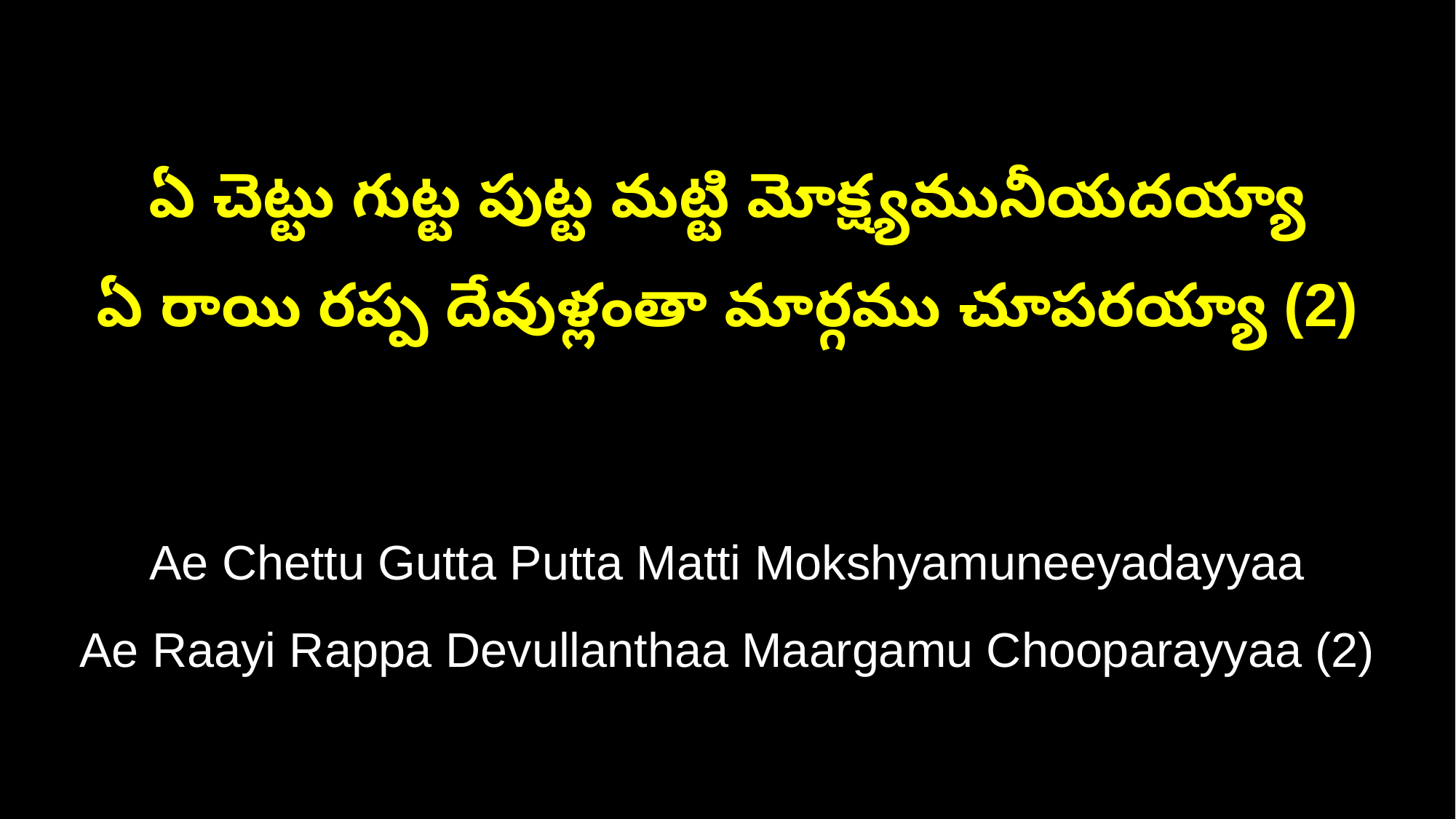

ఏ చెట్టు గుట్ట పుట్ట మట్టి మోక్ష్యమునీయదయ్యా
ఏ రాయి రప్ప దేవుళ్లంతా మార్గము చూపరయ్యా (2)
Ae Chettu Gutta Putta Matti Mokshyamuneeyadayyaa
Ae Raayi Rappa Devullanthaa Maargamu Chooparayyaa (2)